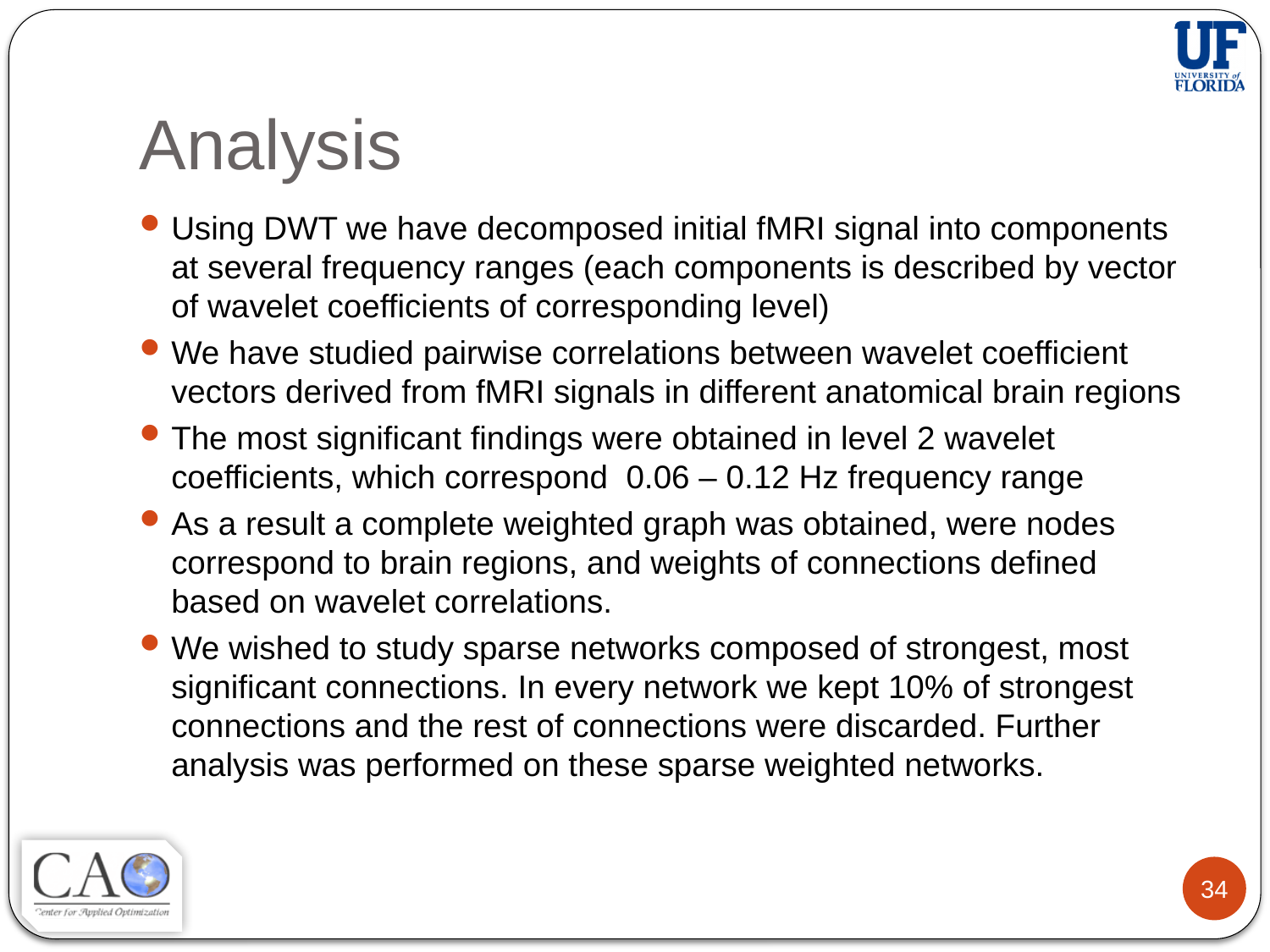

# Analysis
Using DWT we have decomposed initial fMRI signal into components at several frequency ranges (each components is described by vector of wavelet coefficients of corresponding level)
We have studied pairwise correlations between wavelet coefficient vectors derived from fMRI signals in different anatomical brain regions
The most significant findings were obtained in level 2 wavelet coefficients, which correspond  0.06 – 0.12 Hz frequency range
As a result a complete weighted graph was obtained, were nodes correspond to brain regions, and weights of connections defined based on wavelet correlations.
We wished to study sparse networks composed of strongest, most significant connections. In every network we kept 10% of strongest connections and the rest of connections were discarded. Further analysis was performed on these sparse weighted networks.
34